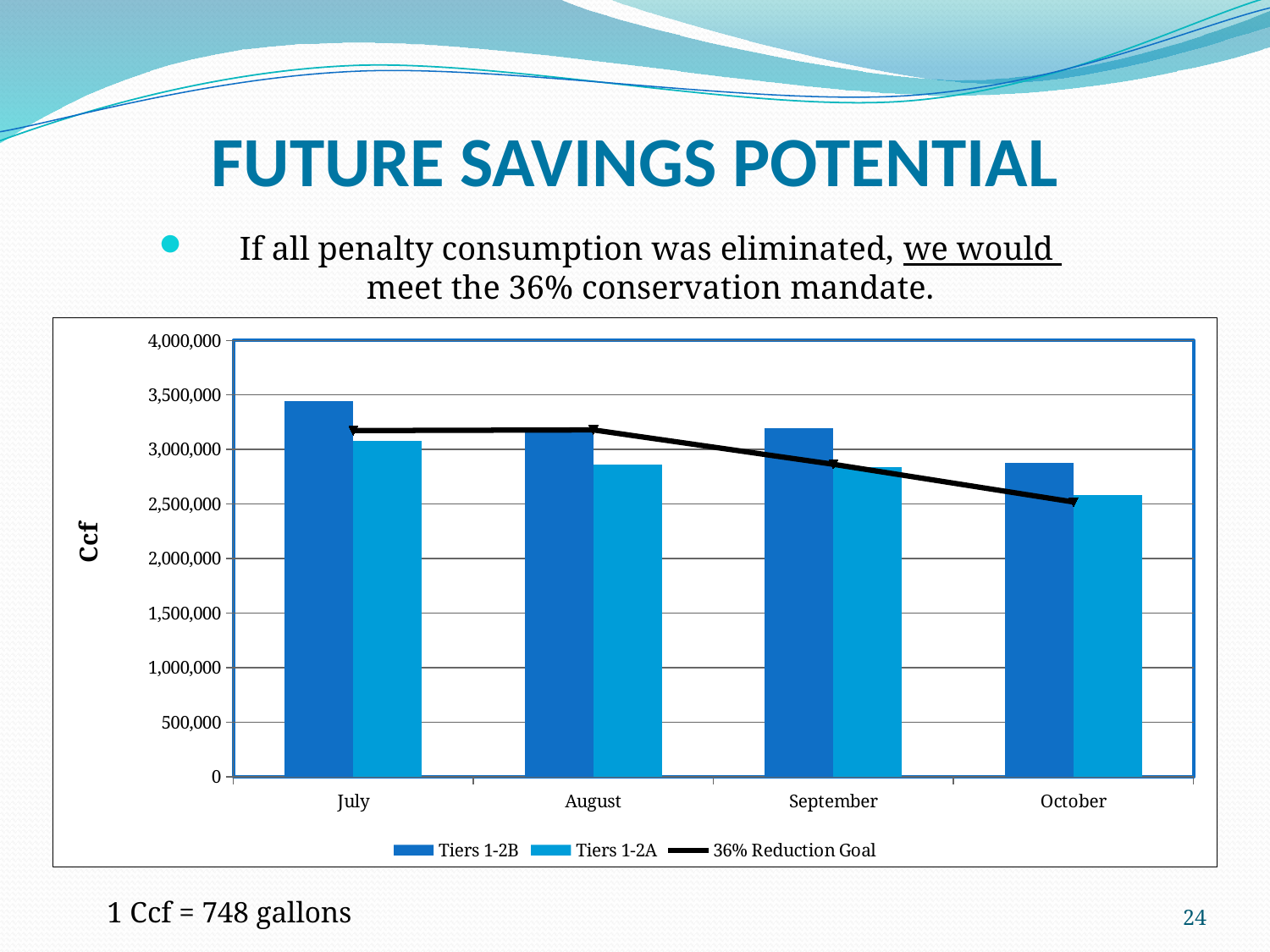

# Future Savings Potential
If all penalty consumption was eliminated, we would
meet the 36% conservation mandate.

### Chart

| Category | Tiers 1-2B | Tiers 1-2A | 36% Reduction Goal |
|---|---|---|---|
| July | 3440451.0 | 3075249.0 | 3173417.0 |
| August | 3154945.0 | 2860472.0 | 3179037.0 |
| September | 3196008.0 | 2842393.0 | 2864308.0 |
| October | 2874563.0 | 2586032.0 | 2518637.0 |
24
1 Ccf = 748 gallons